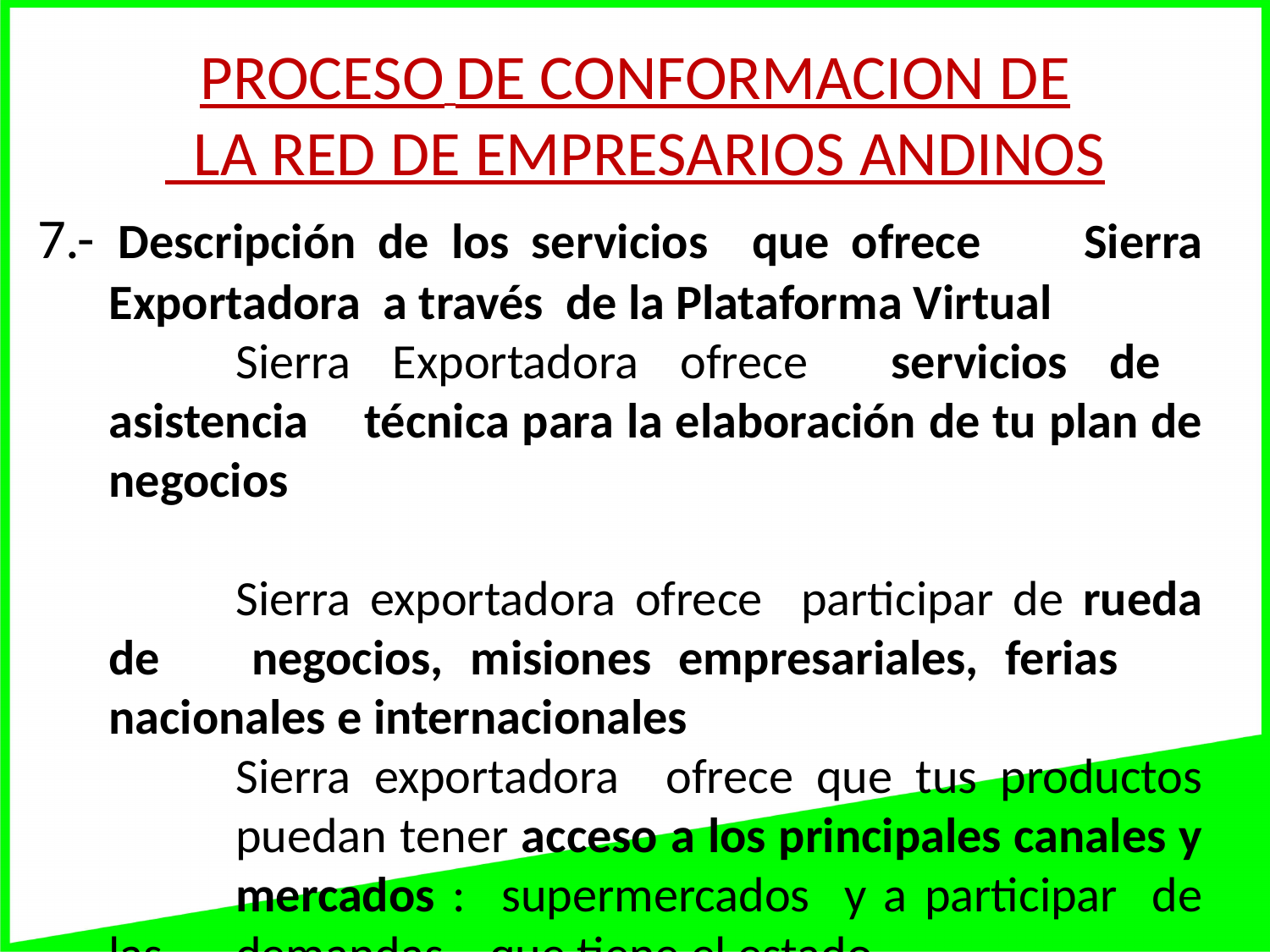

PROCESO DE CONFORMACION DE
  LA RED DE EMPRESARIOS ANDINOS
7.- Descripción de los servicios  que ofrece 	Sierra Exportadora  a través  de la Plataforma Virtual
		Sierra Exportadora ofrece  servicios de  asistencia 	técnica para la elaboración de tu plan de negocios

		Sierra exportadora ofrece  participar de rueda de 	negocios, misiones empresariales, ferias 	nacionales e internacionales
		Sierra exportadora  ofrece que tus productos 	puedan tener acceso a los principales canales y 	mercados : 	supermercados  y a participar  de las 	demandas 	que tiene el estado